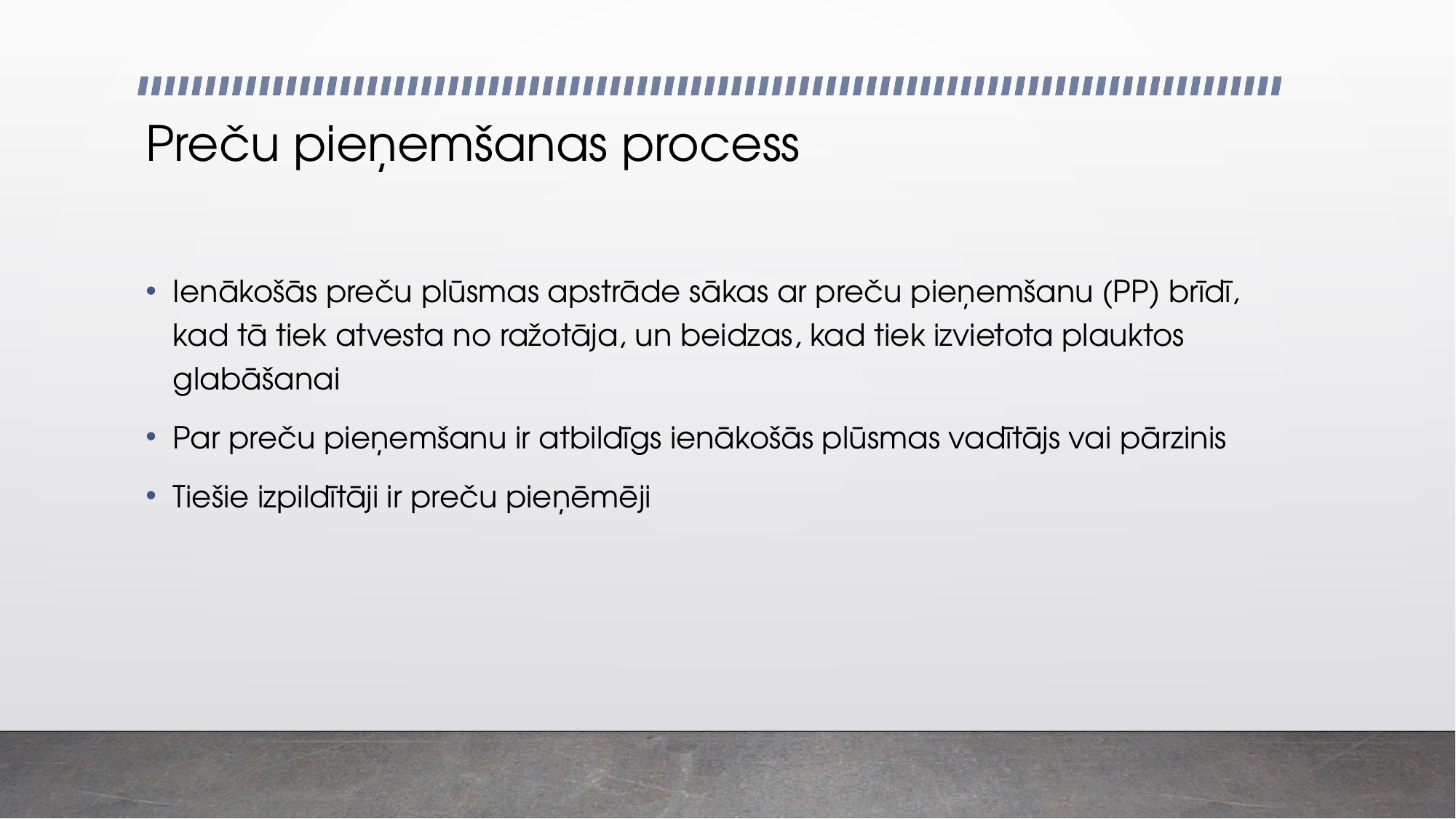

# Preču pieņemšanas process
Ienākošās preču plūsmas apstrāde sākas ar preču pieņemšanu (PP) brīdī, kad tā tiek atvesta no ražotāja, un beidzas, kad tiek izvietota plauktos glabāšanai
Par preču pieņemšanu ir atbildīgs ienākošās plūsmas vadītājs vai pārzinis
Tiešie izpildītāji ir preču pieņēmēji